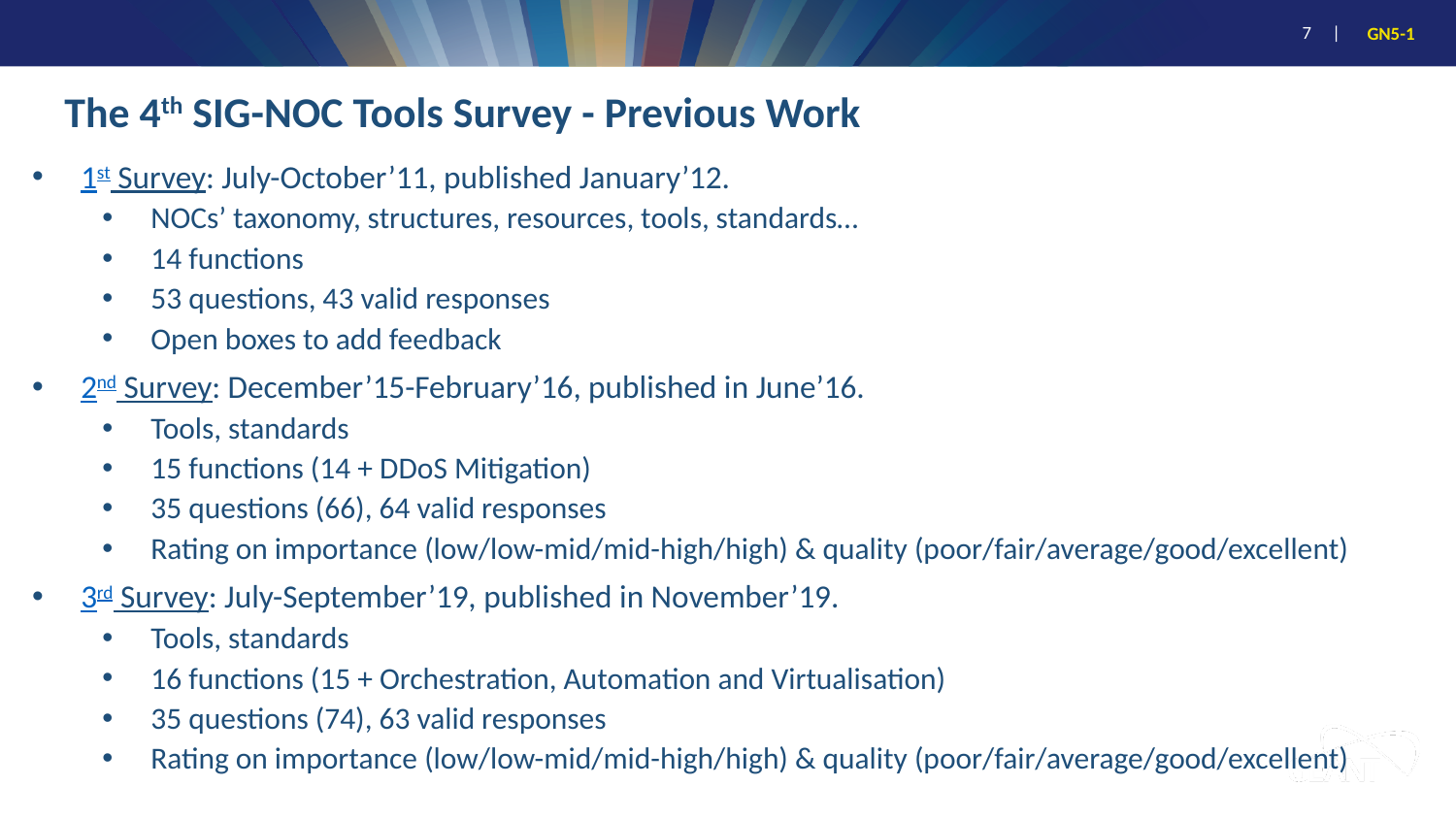

# The 4th SIG-NOC Tools Survey - Previous Work
1st Survey: July-October’11, published January’12.
NOCs’ taxonomy, structures, resources, tools, standards…
14 functions
53 questions, 43 valid responses
Open boxes to add feedback
2nd Survey: December’15-February’16, published in June’16.
Tools, standards
15 functions (14 + DDoS Mitigation)
35 questions (66), 64 valid responses
Rating on importance (low/low-mid/mid-high/high) & quality (poor/fair/average/good/excellent)
3rd Survey: July-September’19, published in November’19.
Tools, standards
16 functions (15 + Orchestration, Automation and Virtualisation)
35 questions (74), 63 valid responses
Rating on importance (low/low-mid/mid-high/high) & quality (poor/fair/average/good/excellent)